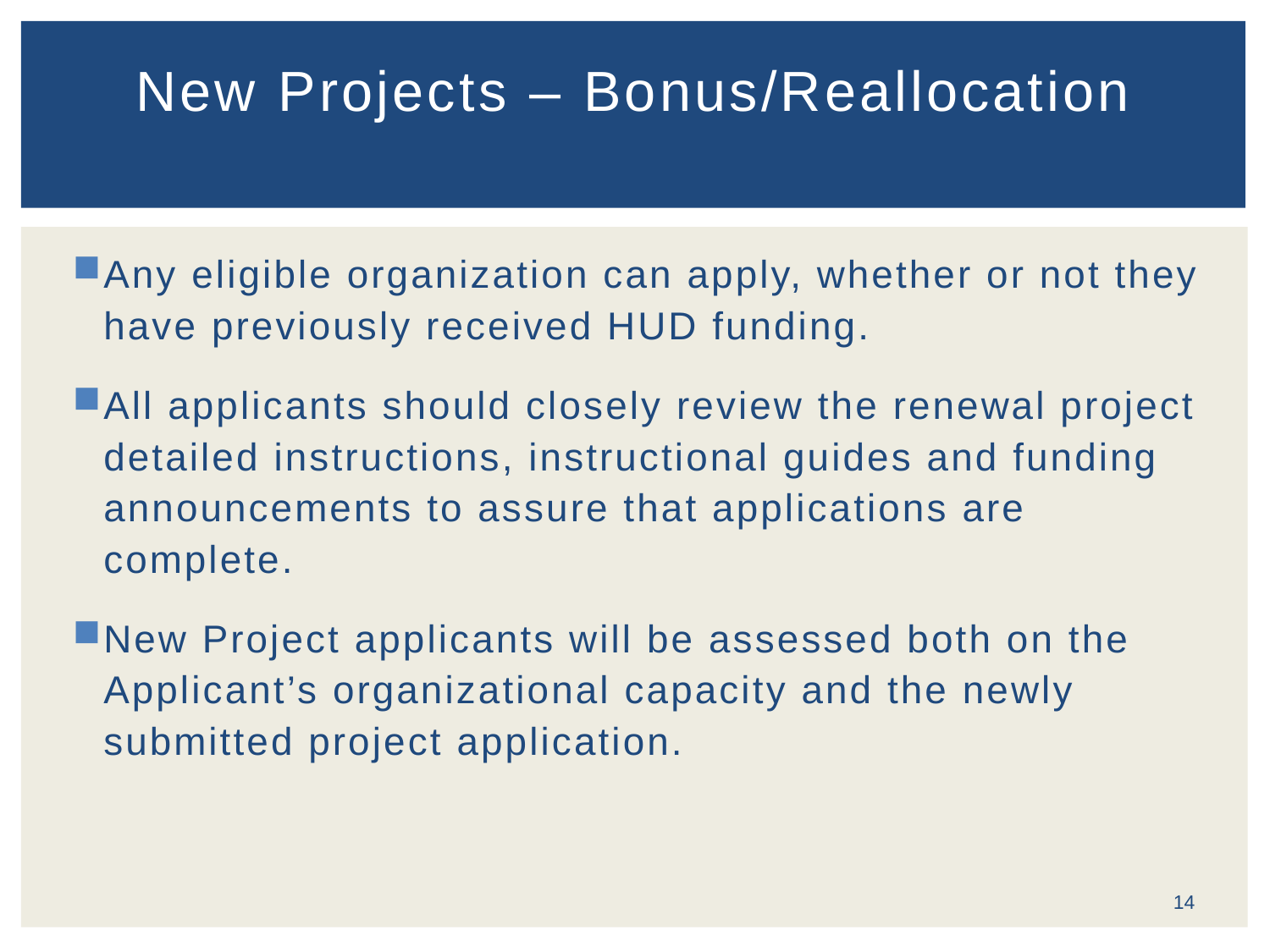

# New Projects – Bonus/Reallocation
Any eligible organization can apply, whether or not they have previously received HUD funding.
All applicants should closely review the renewal project detailed instructions, instructional guides and funding announcements to assure that applications are complete.
New Project applicants will be assessed both on the Applicant’s organizational capacity and the newly submitted project application.
14